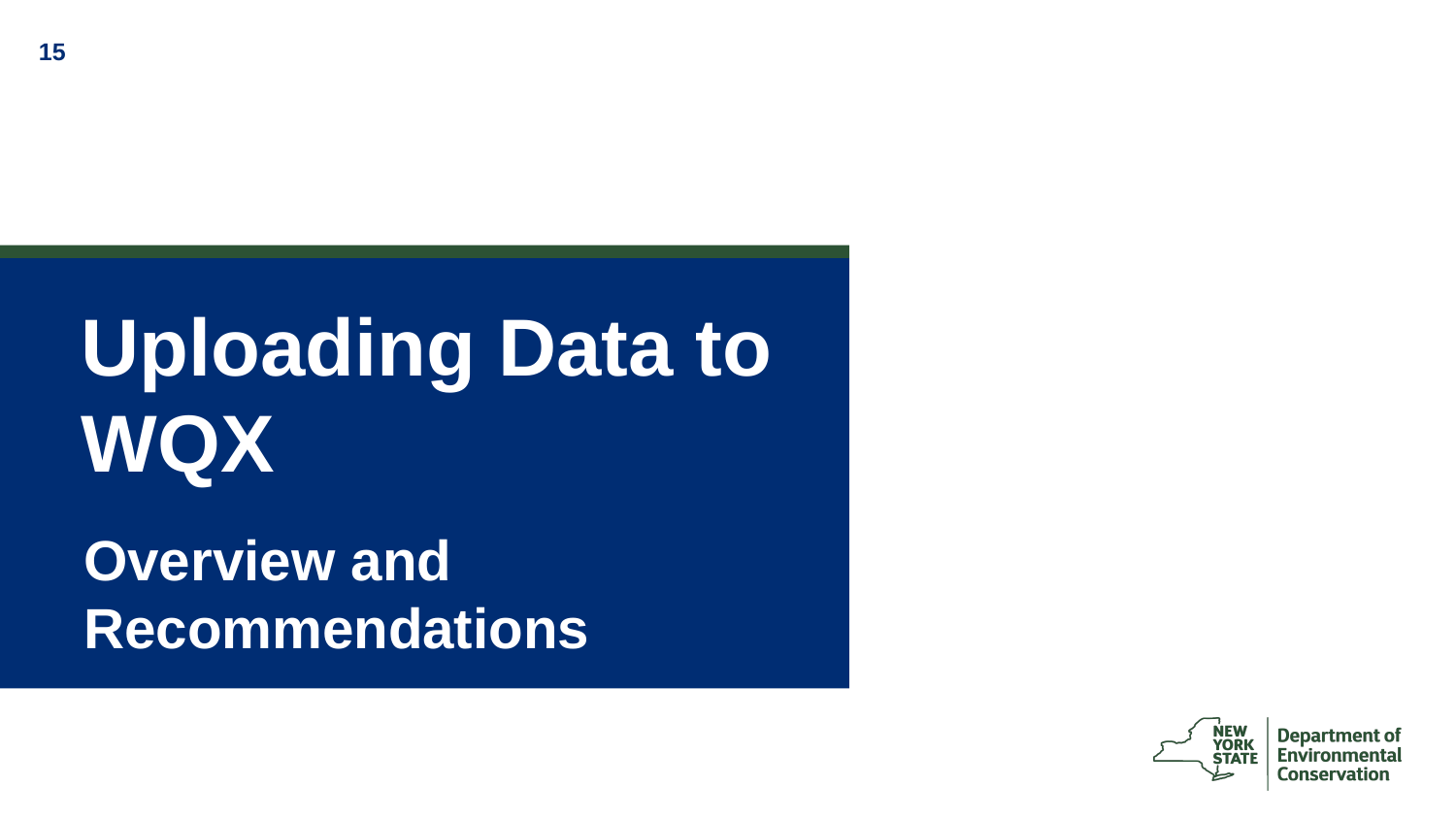

# Uploading Data to WQX
Overview and Recommendations